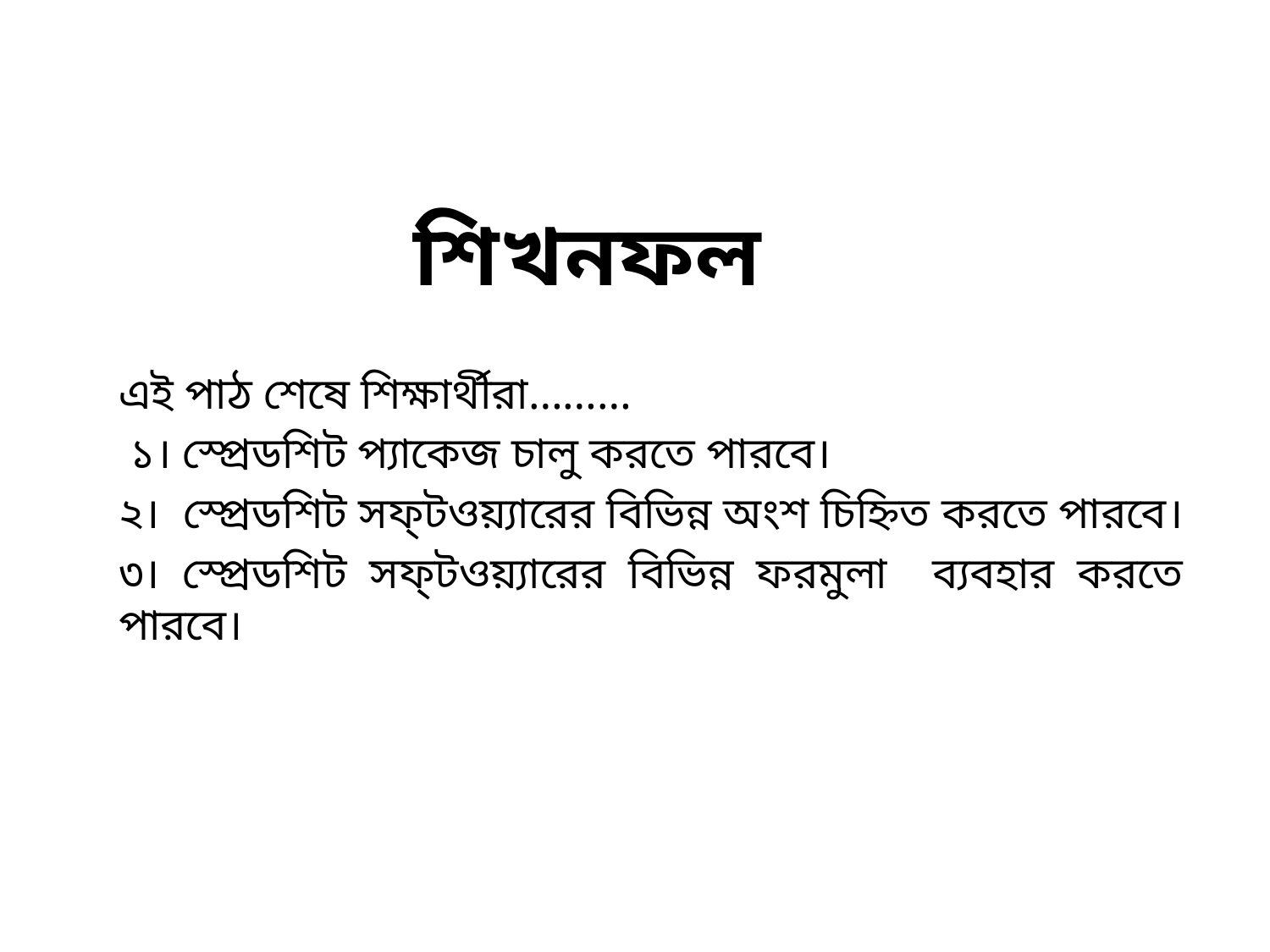

# শিখনফল
এই পাঠ শেষে শিক্ষার্থীরা………
 ১। স্প্রেডশিট প্যাকেজ চালু করতে পারবে।
২।  স্প্রেডশিট সফ্‌টওয়্যারের বিভিন্ন অংশ চিহ্নিত করতে পারবে।
৩। স্প্রেডশিট সফ্‌টওয়্যারের বিভিন্ন ফরমুলা  ব্যবহার করতে পারবে।